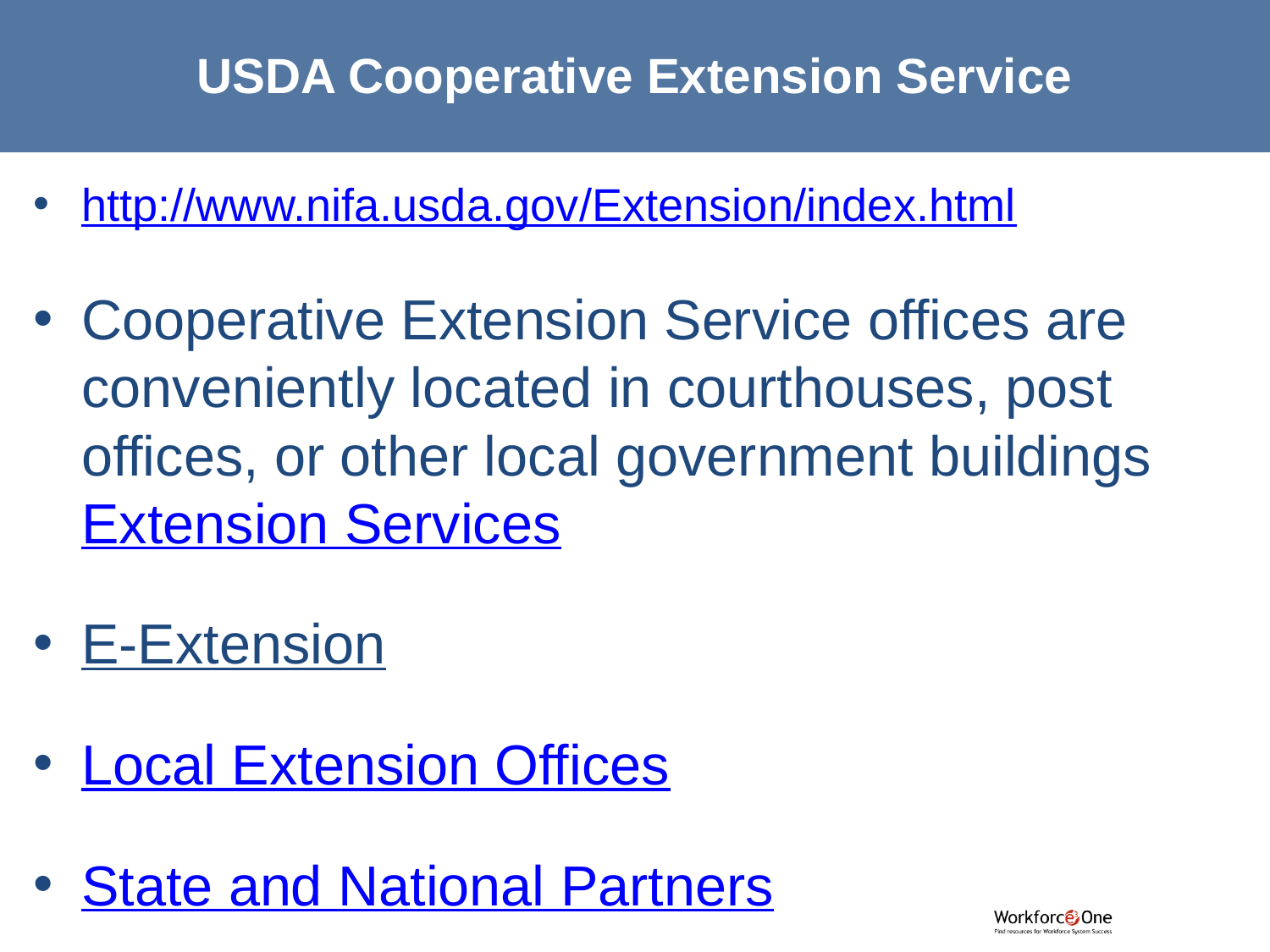

# USDA Cooperative Extension Service
http://www.nifa.usda.gov/Extension/index.html
Cooperative Extension Service offices are conveniently located in courthouses, post offices, or other local government buildings Extension Services
E-Extension
Local Extension Offices
State and National Partners